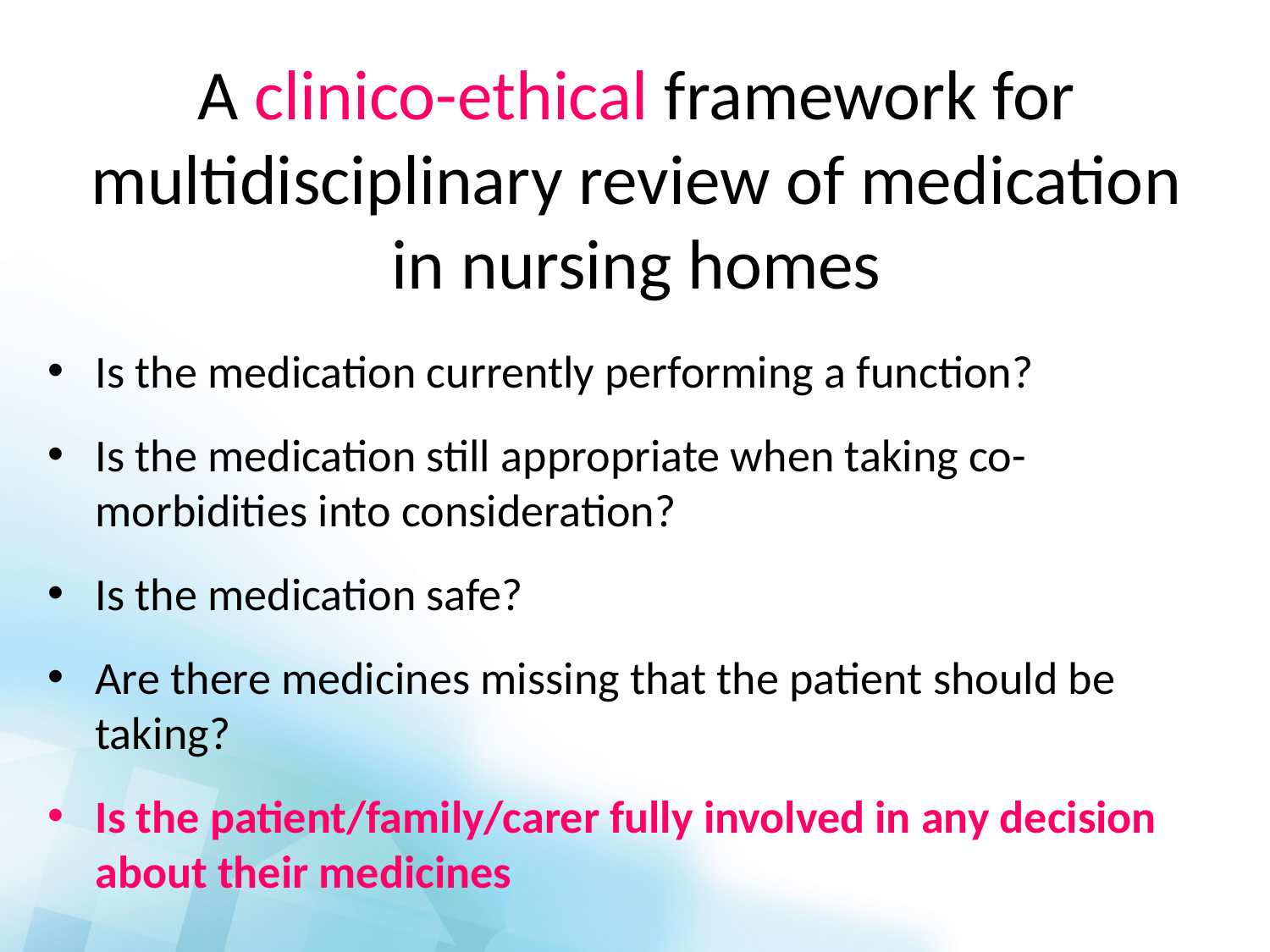

# A clinico-ethical framework for multidisciplinary review of medication in nursing homes
Is the medication currently performing a function?

Is the medication still appropriate when taking co-morbidities into consideration?

Is the medication safe?

Are there medicines missing that the patient should be taking?

Is the patient/family/carer fully involved in any decision about their medicines